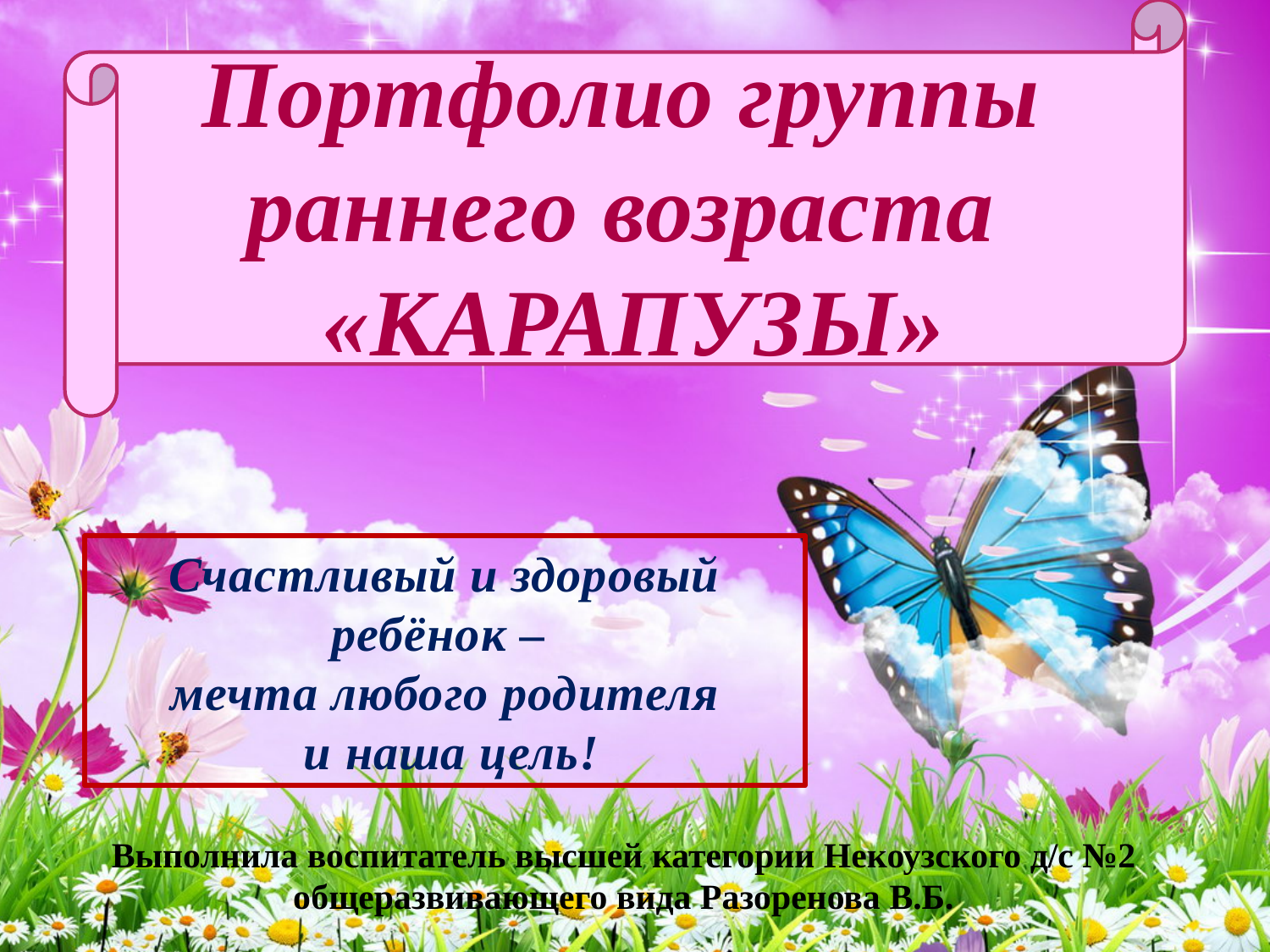

Портфолио группы
раннего возраста
«КАРАПУЗЫ»
Счастливый и здоровый ребёнок –
мечта любого родителя
 и наша цель!
Выполнила воспитатель высшей категории Некоузского д/с №2
общеразвивающего вида Разоренова В.Б.